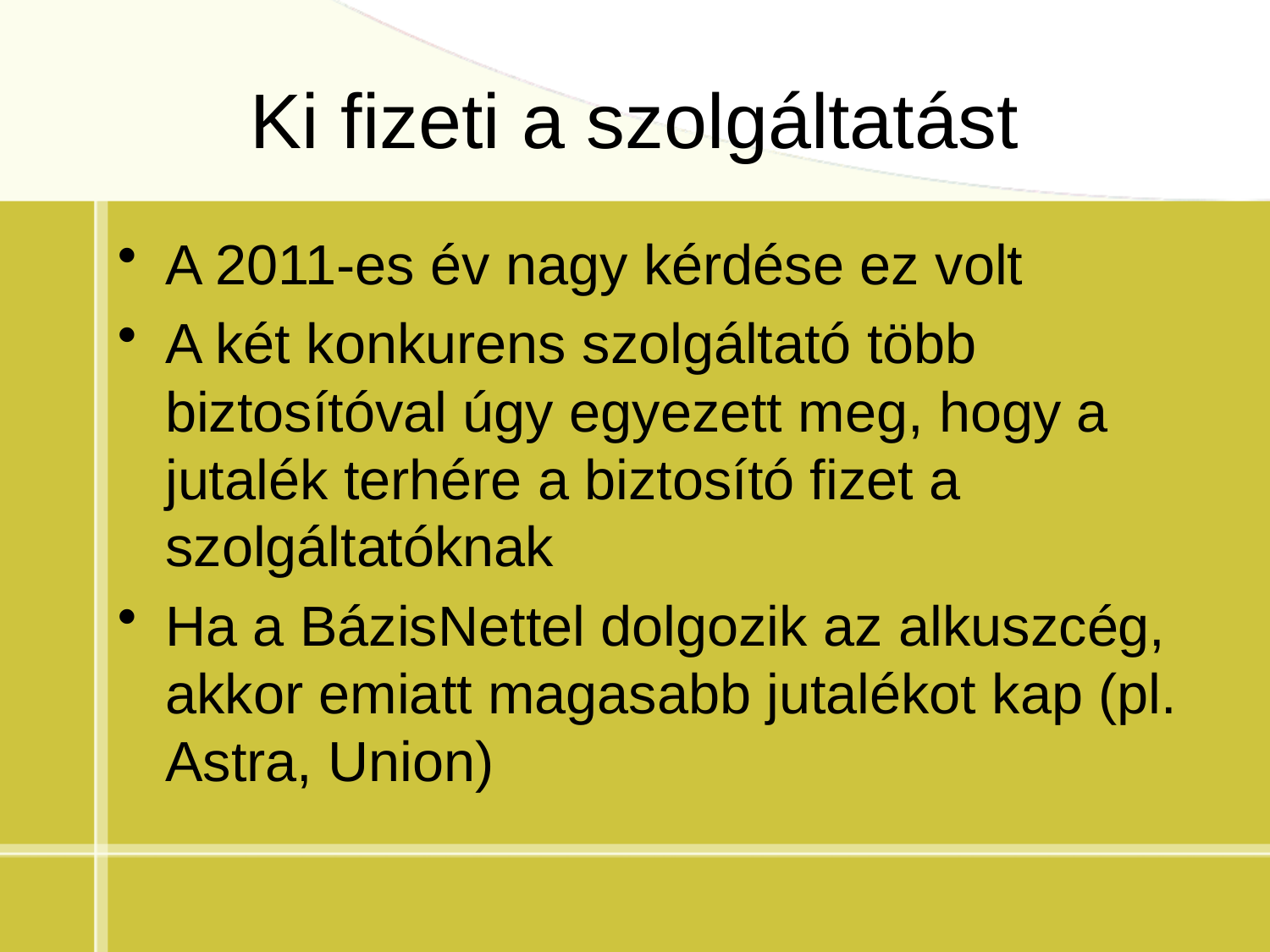

# Ki fizeti a szolgáltatást
A 2011-es év nagy kérdése ez volt
A két konkurens szolgáltató több biztosítóval úgy egyezett meg, hogy a jutalék terhére a biztosító fizet a szolgáltatóknak
Ha a BázisNettel dolgozik az alkuszcég, akkor emiatt magasabb jutalékot kap (pl. Astra, Union)